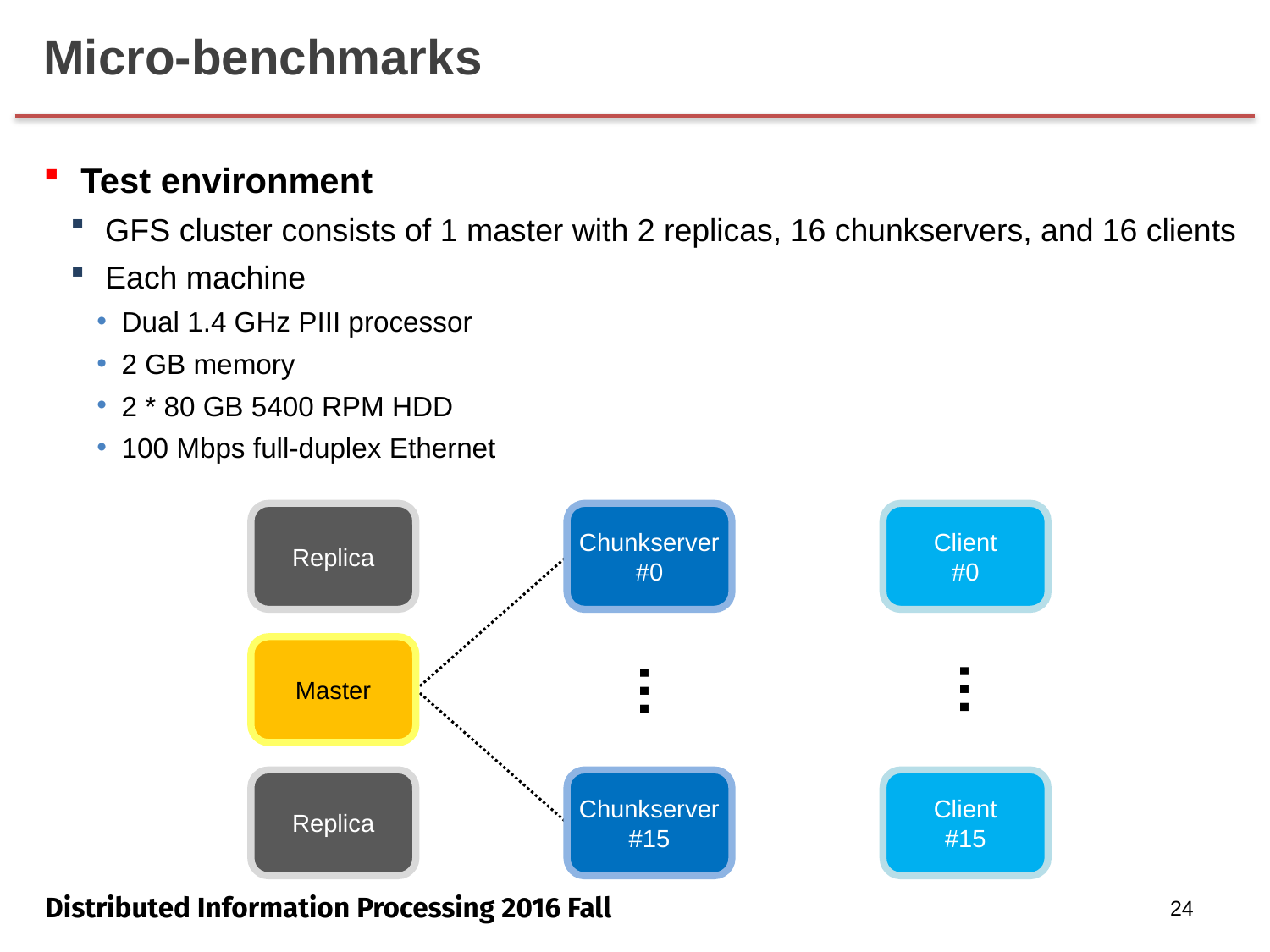

# Micro-benchmarks
Test environment
GFS cluster consists of 1 master with 2 replicas, 16 chunkservers, and 16 clients
Each machine
Dual 1.4 GHz PIII processor
2 GB memory
2 * 80 GB 5400 RPM HDD
100 Mbps full-duplex Ethernet
Replica
Chunkserver
#0
Client
#0
Master
…
…
Replica
Chunkserver
#15
Client
#15
24